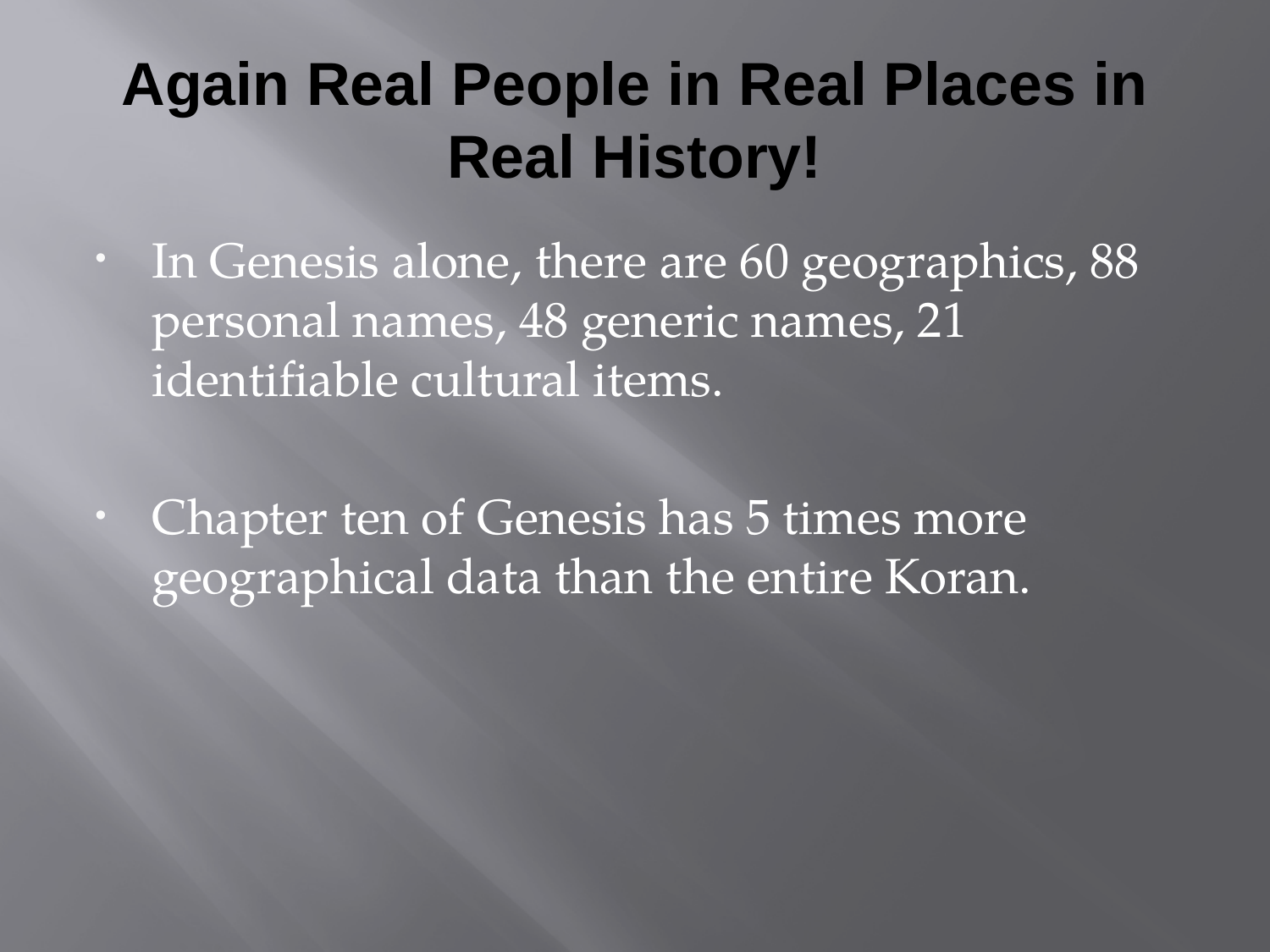

# Again Real People in Real Places in Real History!
In Genesis alone, there are 60 geographics, 88 personal names, 48 generic names, 21 identifiable cultural items.

Chapter ten of Genesis has 5 times more geographical data than the entire Koran.